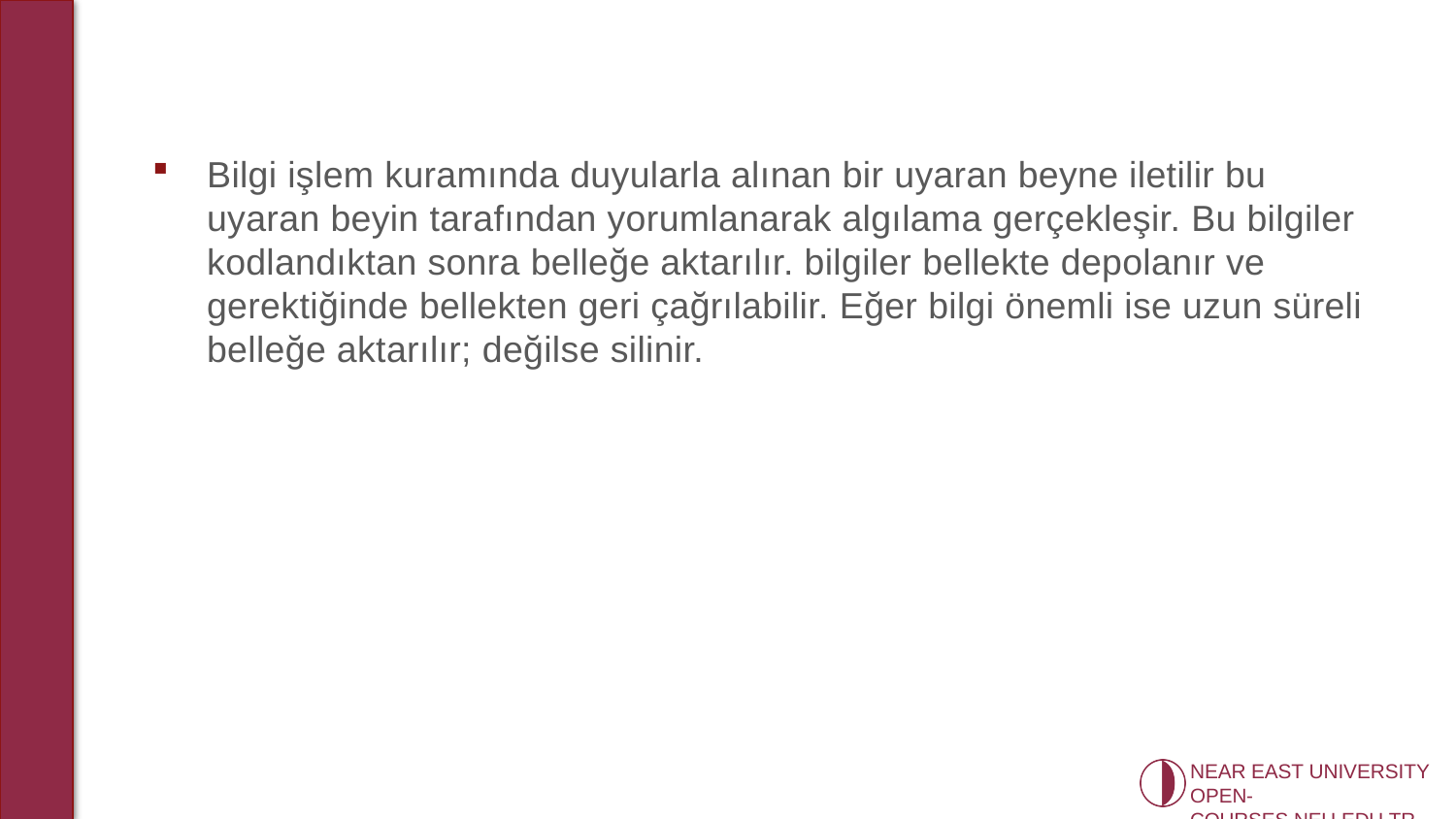

Bilgi işlem kuramında duyularla alınan bir uyaran beyne iletilir bu uyaran beyin tarafından yorumlanarak algılama gerçekleşir. Bu bilgiler kodlandıktan sonra belleğe aktarılır. bilgiler bellekte depolanır ve gerektiğinde bellekten geri çağrılabilir. Eğer bilgi önemli ise uzun süreli belleğe aktarılır; değilse silinir.